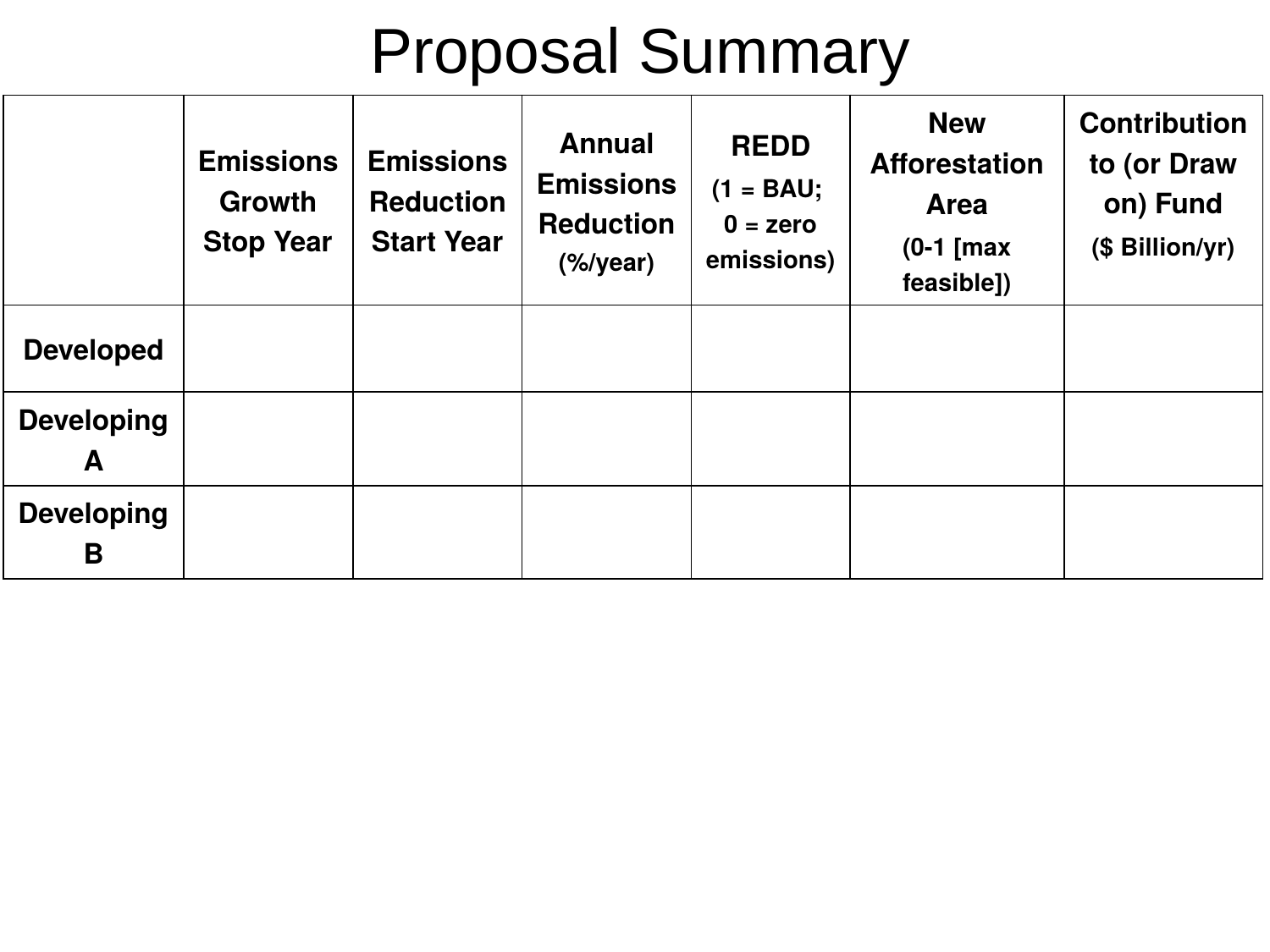

# Proposal Summary
|  | Emissions Growth Stop Year | Emissions Reduction Start Year | Annual Emissions Reduction (%/year) | REDD (1 = BAU; 0 = zero emissions) | New Afforestation Area (0-1 [max feasible]) | Contribution to (or Draw on) Fund ($ Billion/yr) |
| --- | --- | --- | --- | --- | --- | --- |
| Developed |  |  |  |  |  |  |
| Developing A |  |  |  |  |  |  |
| Developing B |  |  |  |  |  |  |